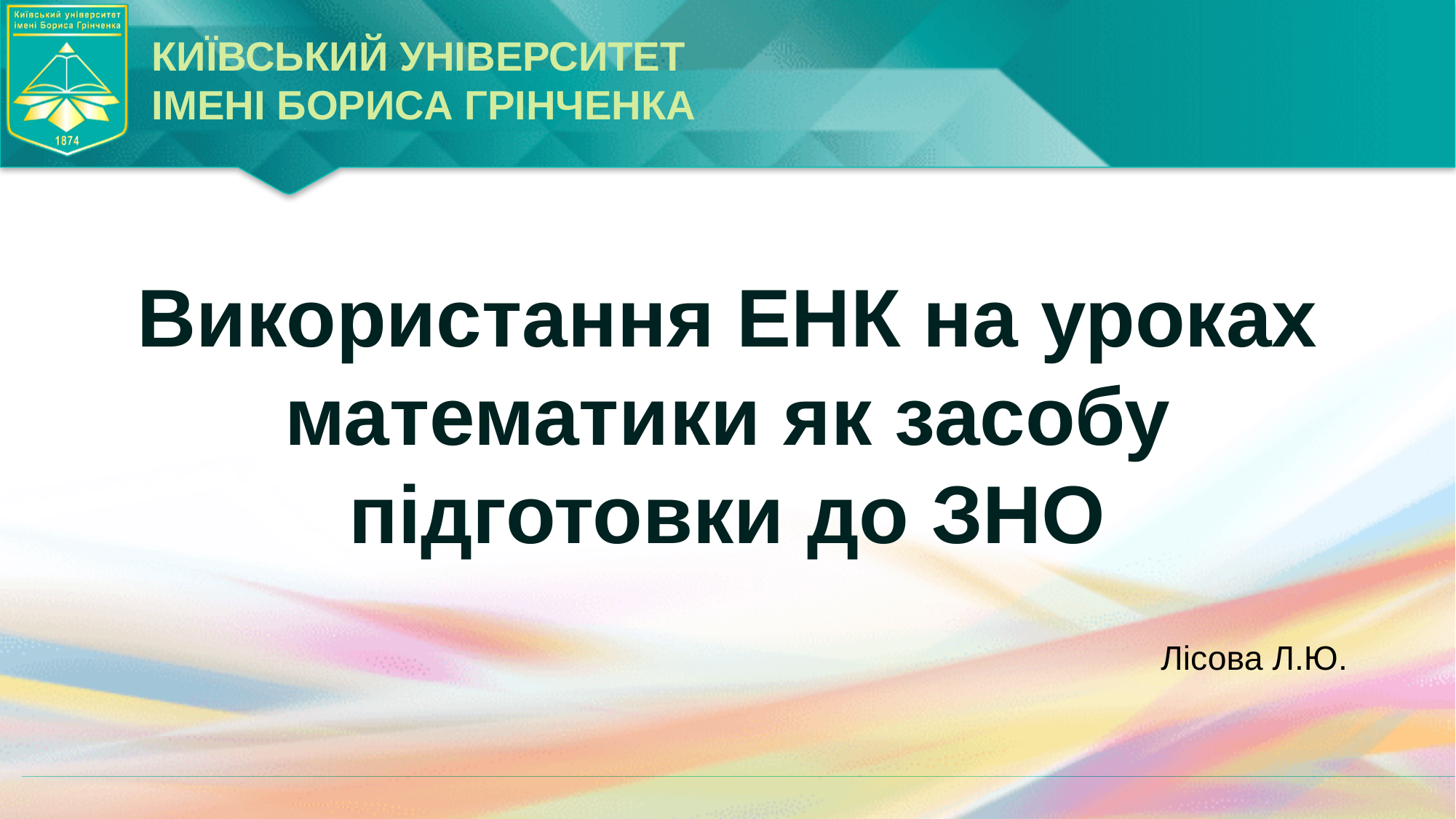

# Використання ЕНК на уроках математики як засобу підготовки до ЗНО
Лісова Л.Ю.